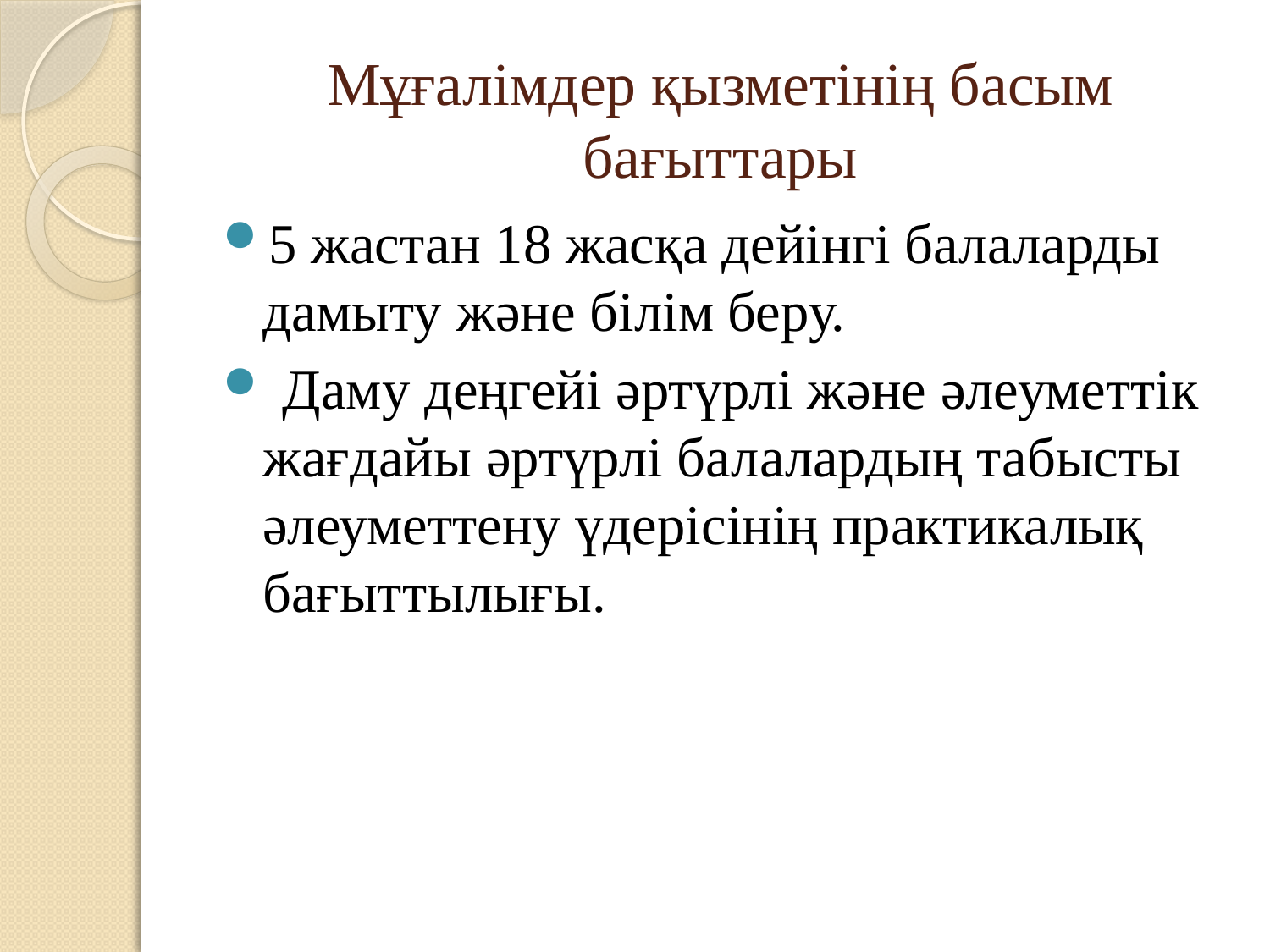

# Мұғалімдер қызметінің басым бағыттары
5 жастан 18 жасқа дейінгі балаларды дамыту және білім беру.
 Даму деңгейі әртүрлі және әлеуметтік жағдайы әртүрлі балалардың табысты әлеуметтену үдерісінің практикалық бағыттылығы.